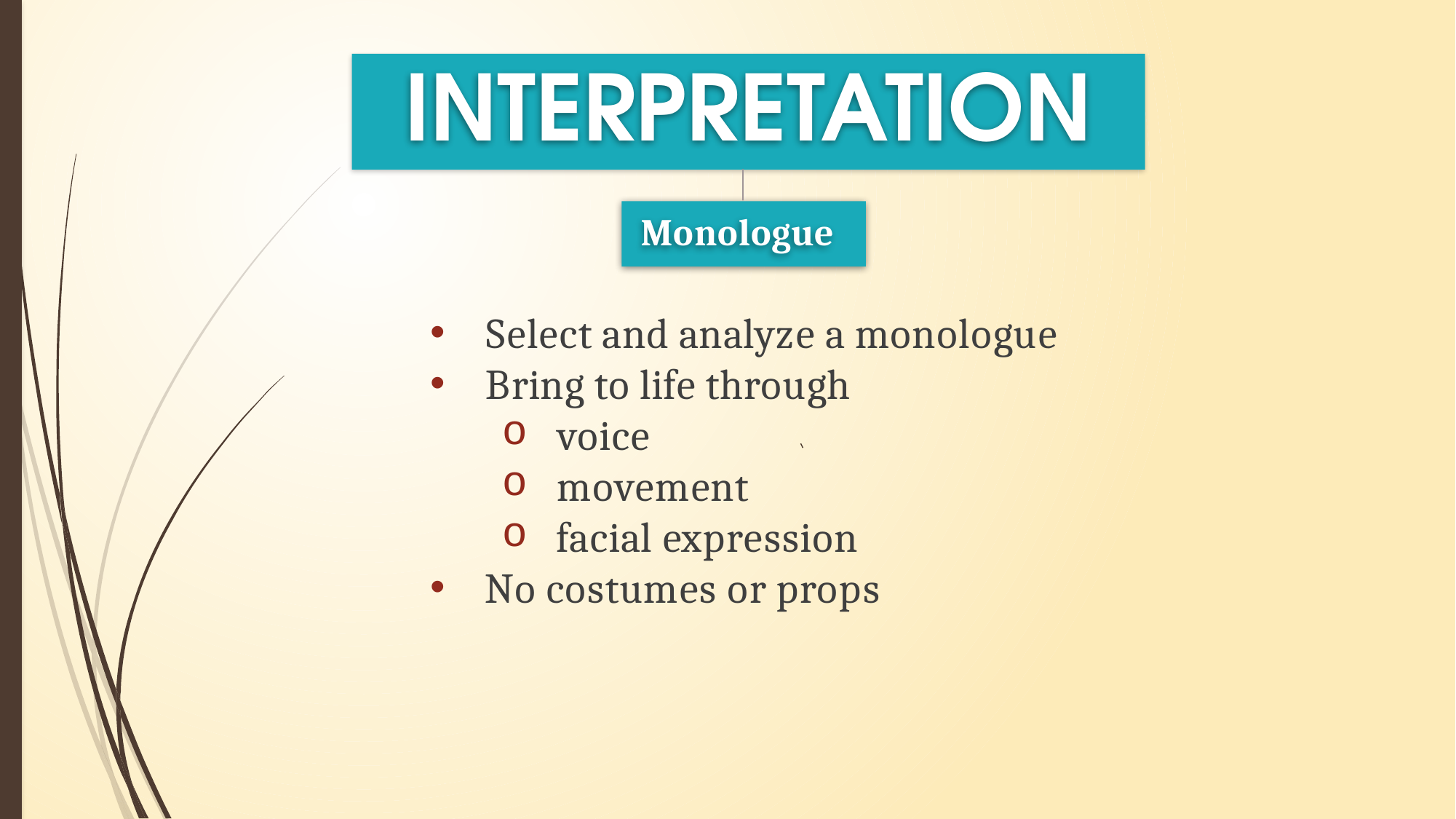

INTERPRETATION

Monologue

Select and analyze a monologue
Bring to life through
voice
movement
facial expression
No costumes or props